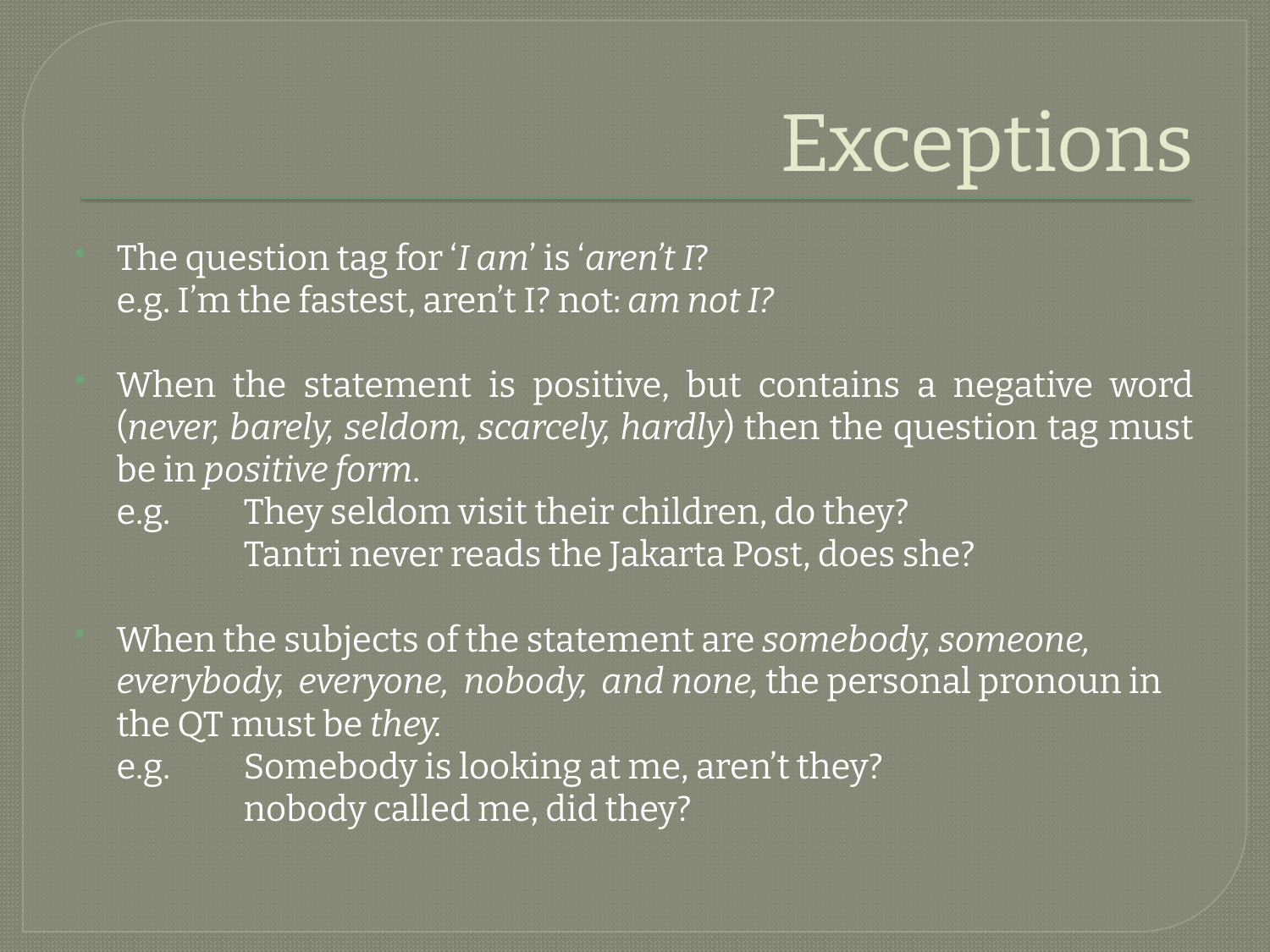

# Exceptions
The question tag for ‘I am’ is ‘aren’t I?
	e.g. I’m the fastest, aren’t I? not: am not I?

When the statement is positive, but contains a negative word (never, barely, seldom, scarcely, hardly) then the question tag must be in positive form.
	e.g. 	They seldom visit their children, do they?
		Tantri never reads the Jakarta Post, does she?

When the subjects of the statement are somebody, someone, everybody,  everyone,  nobody,  and none, the personal pronoun in the QT must be they.
	e.g. 	Somebody is looking at me, aren’t they?
		nobody called me, did they?